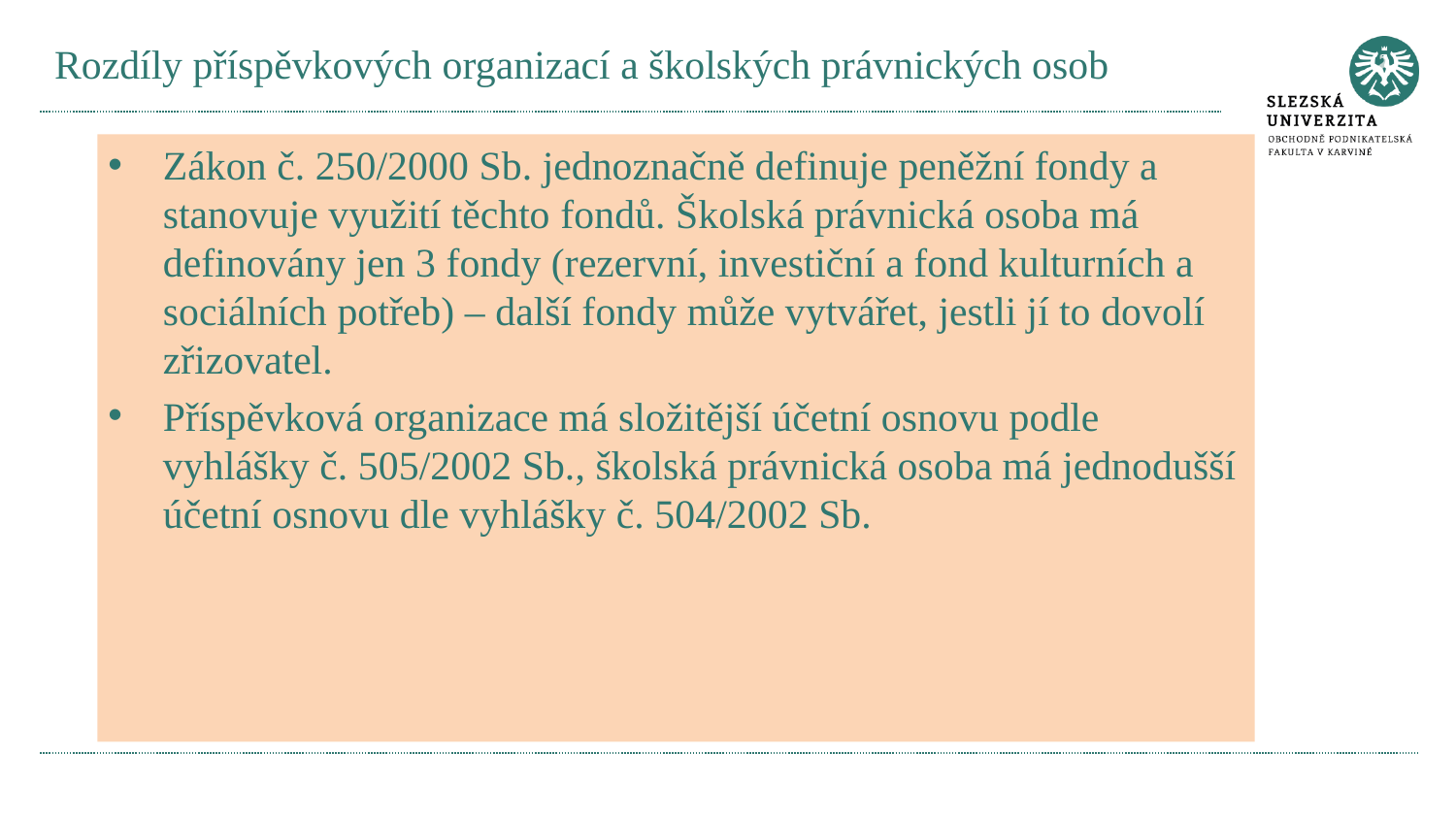

# Rozdíly příspěvkových organizací a školských právnických osob
Zákon č. 250/2000 Sb. jednoznačně definuje peněžní fondy a stanovuje využití těchto fondů. Školská právnická osoba má definovány jen 3 fondy (rezervní, investiční a fond kulturních a sociálních potřeb) – další fondy může vytvářet, jestli jí to dovolí zřizovatel.
Příspěvková organizace má složitější účetní osnovu podle vyhlášky č. 505/2002 Sb., školská právnická osoba má jednodušší účetní osnovu dle vyhlášky č. 504/2002 Sb.